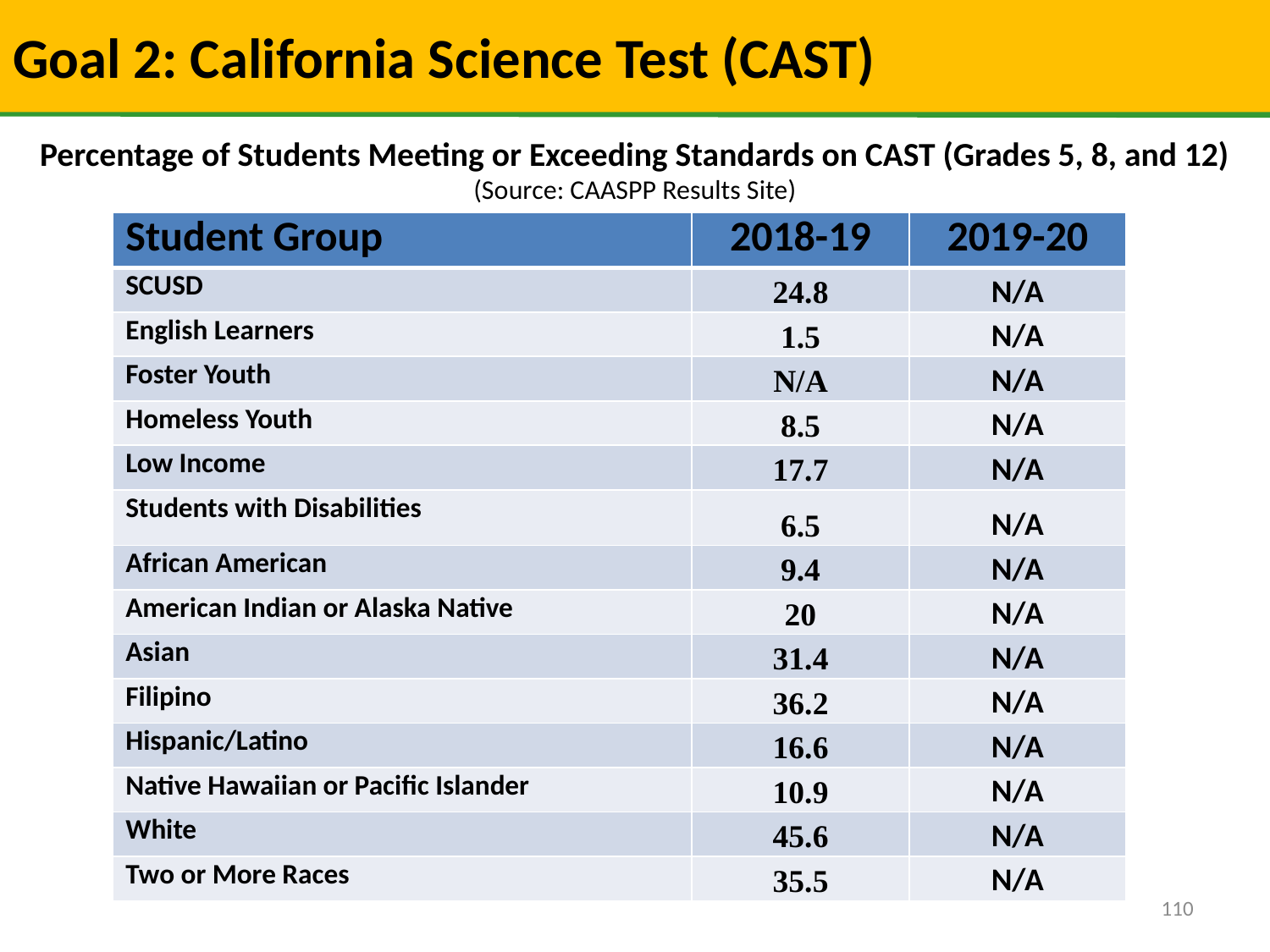

# Goal 2: California Science Test (CAST)
Percentage of Students Meeting or Exceeding Standards on CAST (Grades 5, 8, and 12) (Source: CAASPP Results Site)

| Student Group | 2018-19 | 2019-20 |
| --- | --- | --- |
| SCUSD | 24.8 | N/A |
| English Learners | 1.5 | N/A |
| Foster Youth | N/A | N/A |
| Homeless Youth | 8.5 | N/A |
| Low Income | 17.7 | N/A |
| Students with Disabilities | 6.5 | N/A |
| African American | 9.4 | N/A |
| American Indian or Alaska Native | 20 | N/A |
| Asian | 31.4 | N/A |
| Filipino | 36.2 | N/A |
| Hispanic/Latino | 16.6 | N/A |
| Native Hawaiian or Pacific Islander | 10.9 | N/A |
| White | 45.6 | N/A |
| Two or More Races | 35.5 | N/A |
110